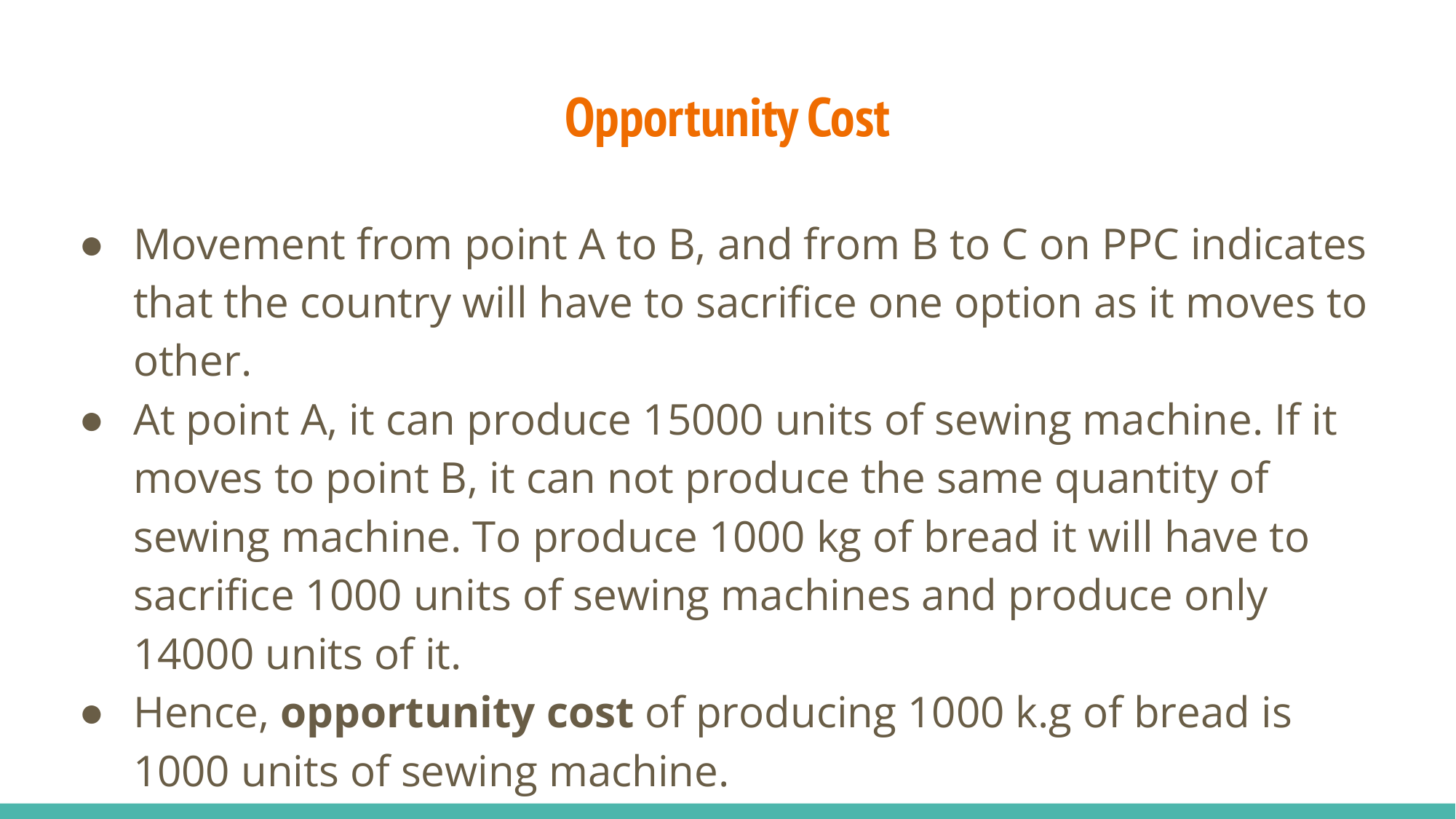

# Opportunity Cost
Movement from point A to B, and from B to C on PPC indicates that the country will have to sacrifice one option as it moves to other.
At point A, it can produce 15000 units of sewing machine. If it moves to point B, it can not produce the same quantity of sewing machine. To produce 1000 kg of bread it will have to sacrifice 1000 units of sewing machines and produce only 14000 units of it.
Hence, opportunity cost of producing 1000 k.g of bread is 1000 units of sewing machine.